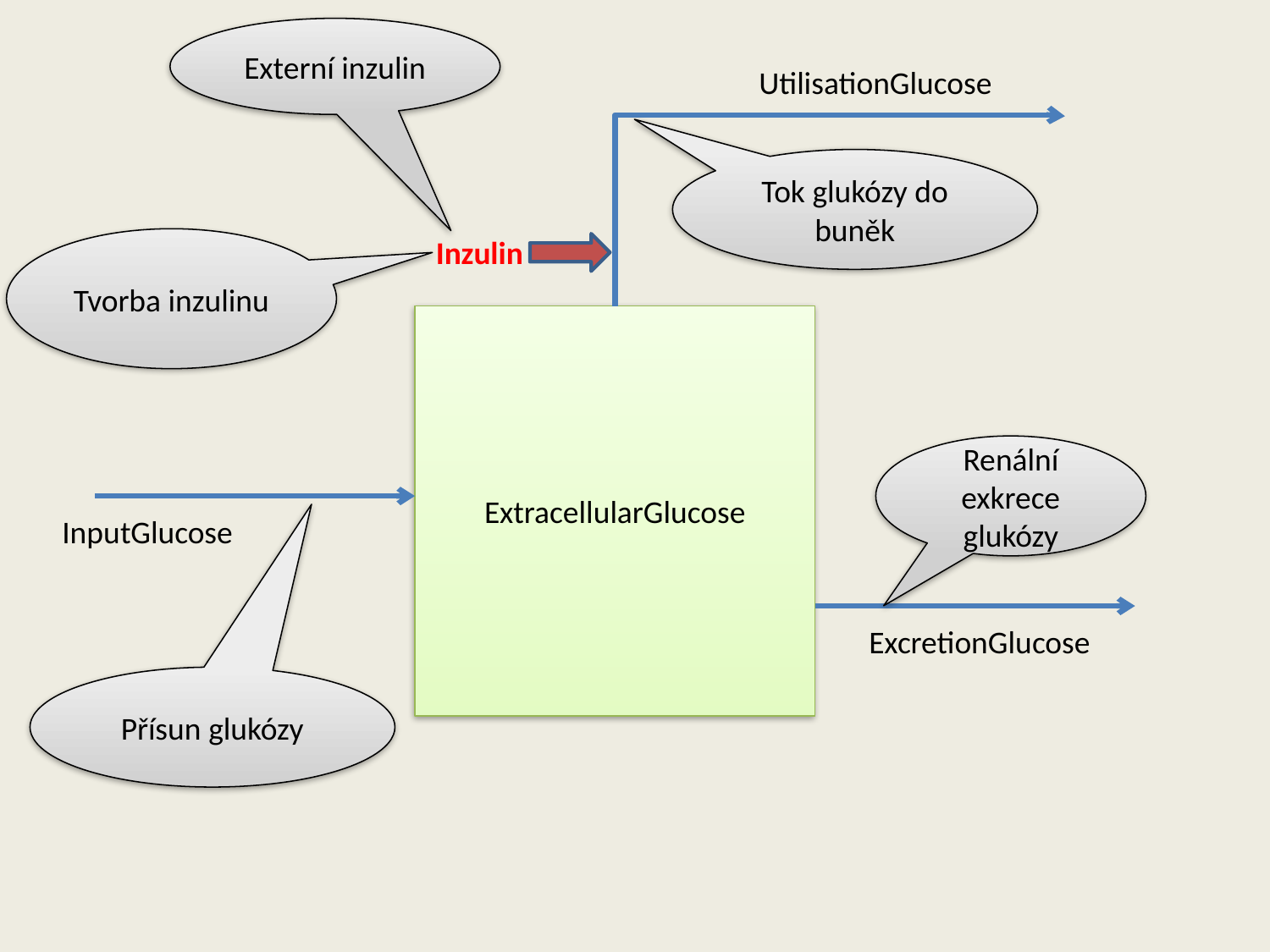

Externí inzulin
UtilisationGlucose
Tok glukózy do buněk
Inzulin
Tvorba inzulinu

ExtracellularGlucose
Renální exkrece glukózy
InputGlucose
ExcretionGlucose
Přísun glukózy